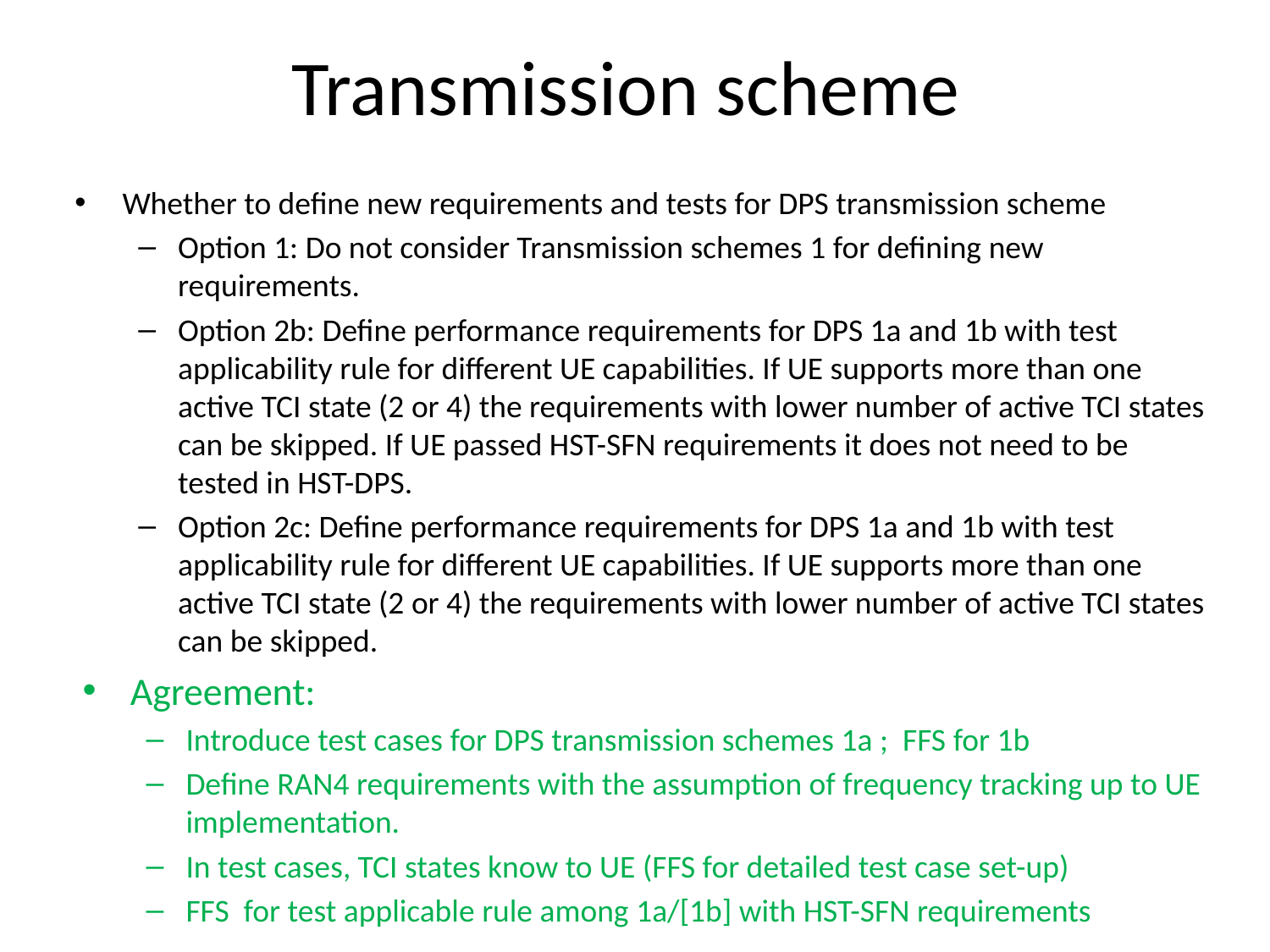

# Transmission scheme
Whether to define new requirements and tests for DPS transmission scheme
Option 1: Do not consider Transmission schemes 1 for defining new requirements.
Option 2b: Define performance requirements for DPS 1a and 1b with test applicability rule for different UE capabilities. If UE supports more than one active TCI state (2 or 4) the requirements with lower number of active TCI states can be skipped. If UE passed HST-SFN requirements it does not need to be tested in HST-DPS.
Option 2c: Define performance requirements for DPS 1a and 1b with test applicability rule for different UE capabilities. If UE supports more than one active TCI state (2 or 4) the requirements with lower number of active TCI states can be skipped.
Agreement:
Introduce test cases for DPS transmission schemes 1a ;  FFS for 1b
Define RAN4 requirements with the assumption of frequency tracking up to UE implementation.
In test cases, TCI states know to UE (FFS for detailed test case set-up)
FFS  for test applicable rule among 1a/[1b] with HST-SFN requirements